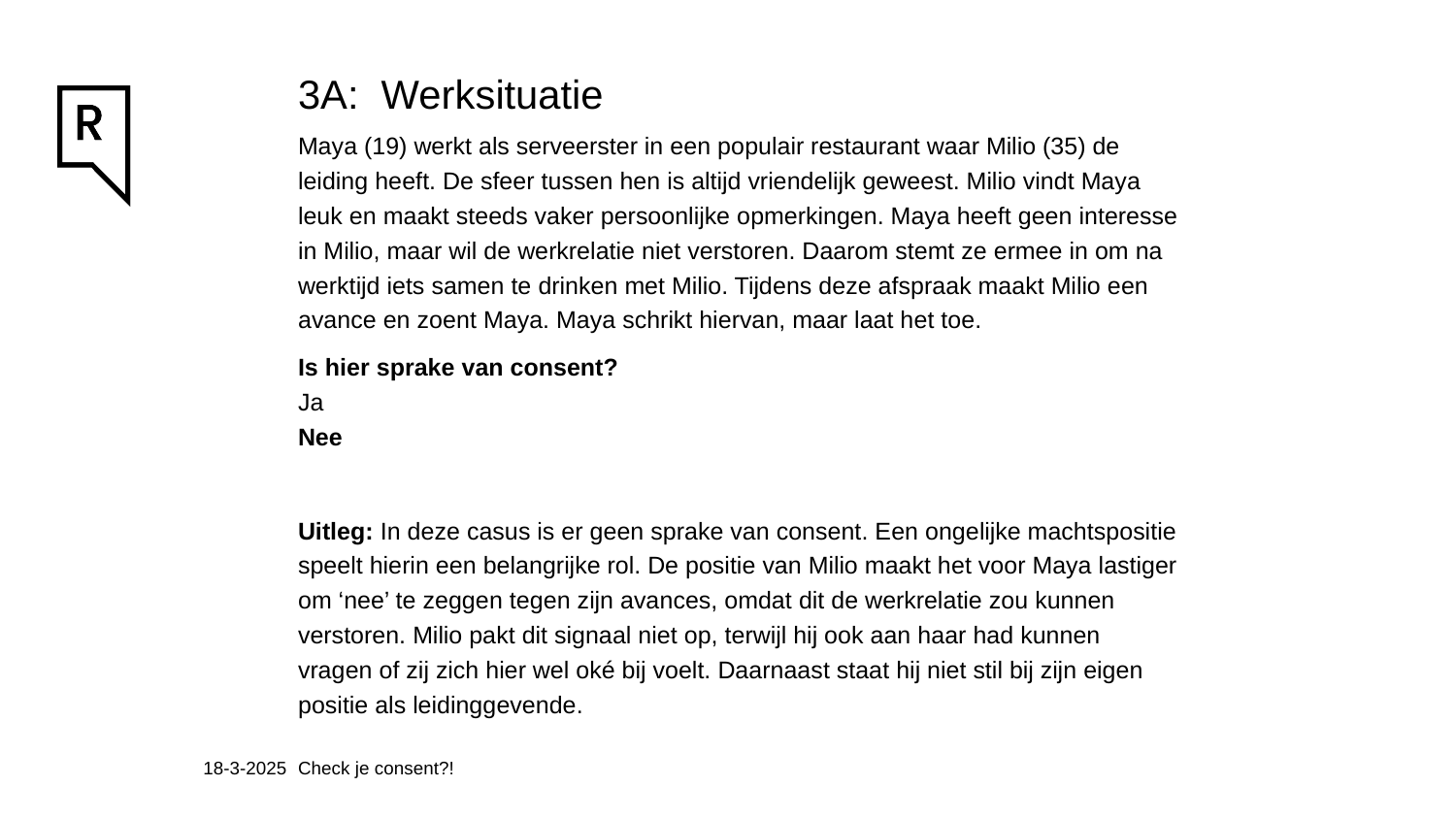

# 3A:  Werksituatie
Maya (19) werkt als serveerster in een populair restaurant waar Milio (35) de leiding heeft. De sfeer tussen hen is altijd vriendelijk geweest. Milio vindt Maya leuk en maakt steeds vaker persoonlijke opmerkingen. Maya heeft geen interesse in Milio, maar wil de werkrelatie niet verstoren. Daarom stemt ze ermee in om na werktijd iets samen te drinken met Milio. Tijdens deze afspraak maakt Milio een avance en zoent Maya. Maya schrikt hiervan, maar laat het toe.
Is hier sprake van consent?
Ja
Nee

Uitleg: In deze casus is er geen sprake van consent. Een ongelijke machtspositie speelt hierin een belangrijke rol. De positie van Milio maakt het voor Maya lastiger om ‘nee’ te zeggen tegen zijn avances, omdat dit de werkrelatie zou kunnen verstoren. Milio pakt dit signaal niet op, terwijl hij ook aan haar had kunnen vragen of zij zich hier wel oké bij voelt. Daarnaast staat hij niet stil bij zijn eigen positie als leidinggevende.

18-3-2025
Check je consent?!